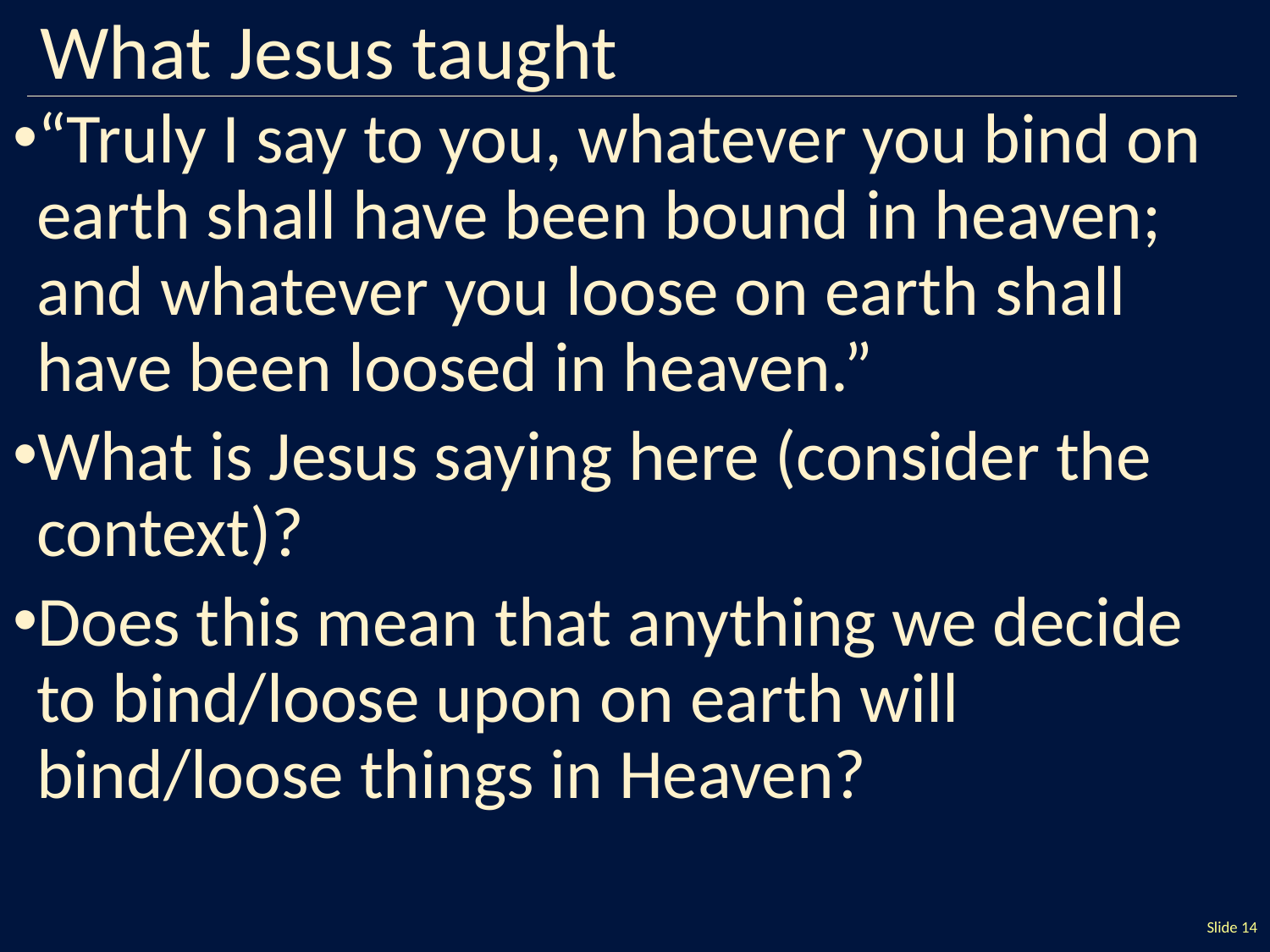

# What Jesus taught
“Truly I say to you, whatever you bind on earth shall have been bound in heaven; and whatever you loose on earth shall have been loosed in heaven.”
What is Jesus saying here (consider the context)?
Does this mean that anything we decide to bind/loose upon on earth will bind/loose things in Heaven?
Slide 14